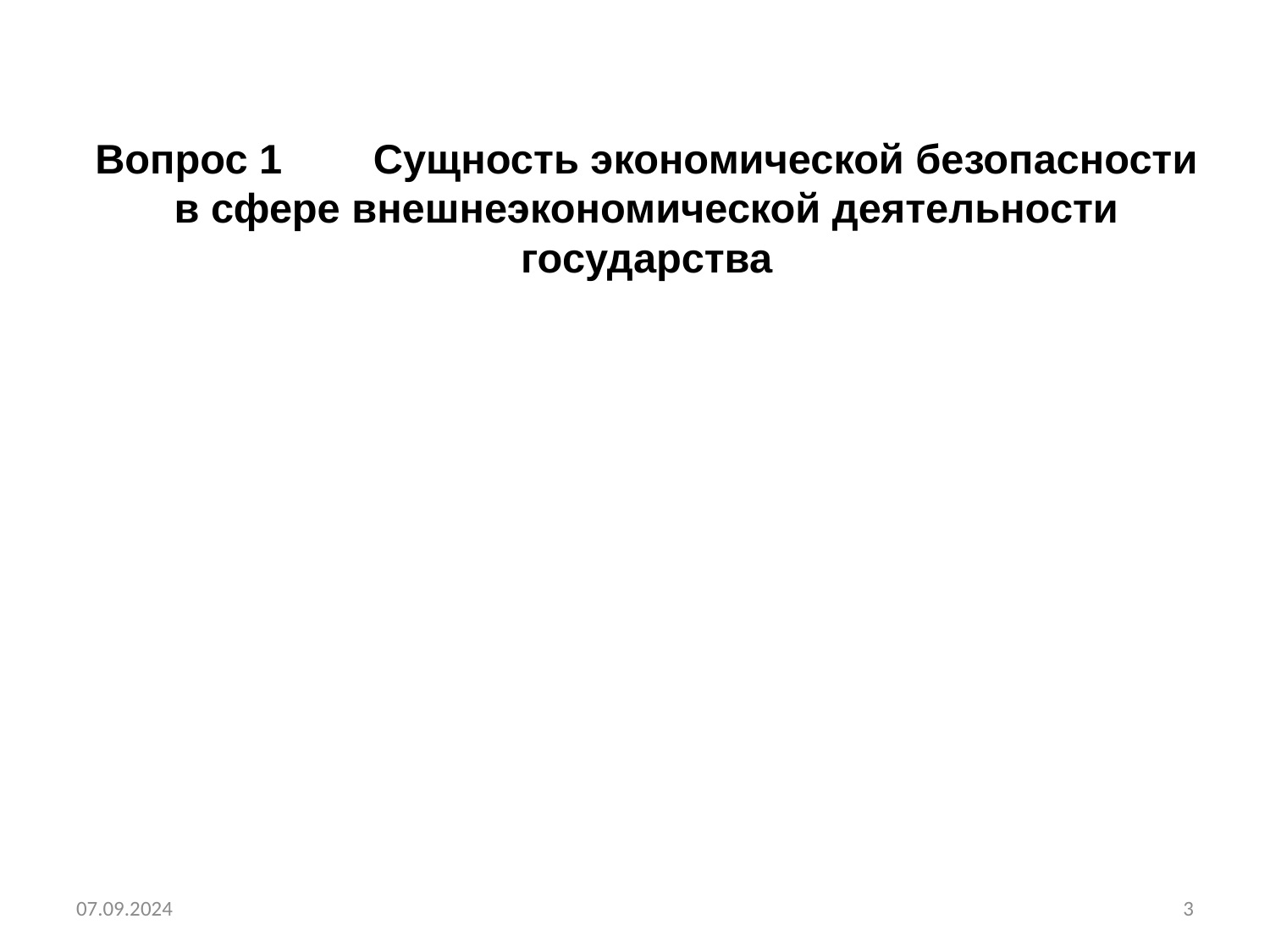

# Вопрос 1 	Сущность экономической безопасности в сфере внешнеэкономической деятельности государства
07.09.2024
3